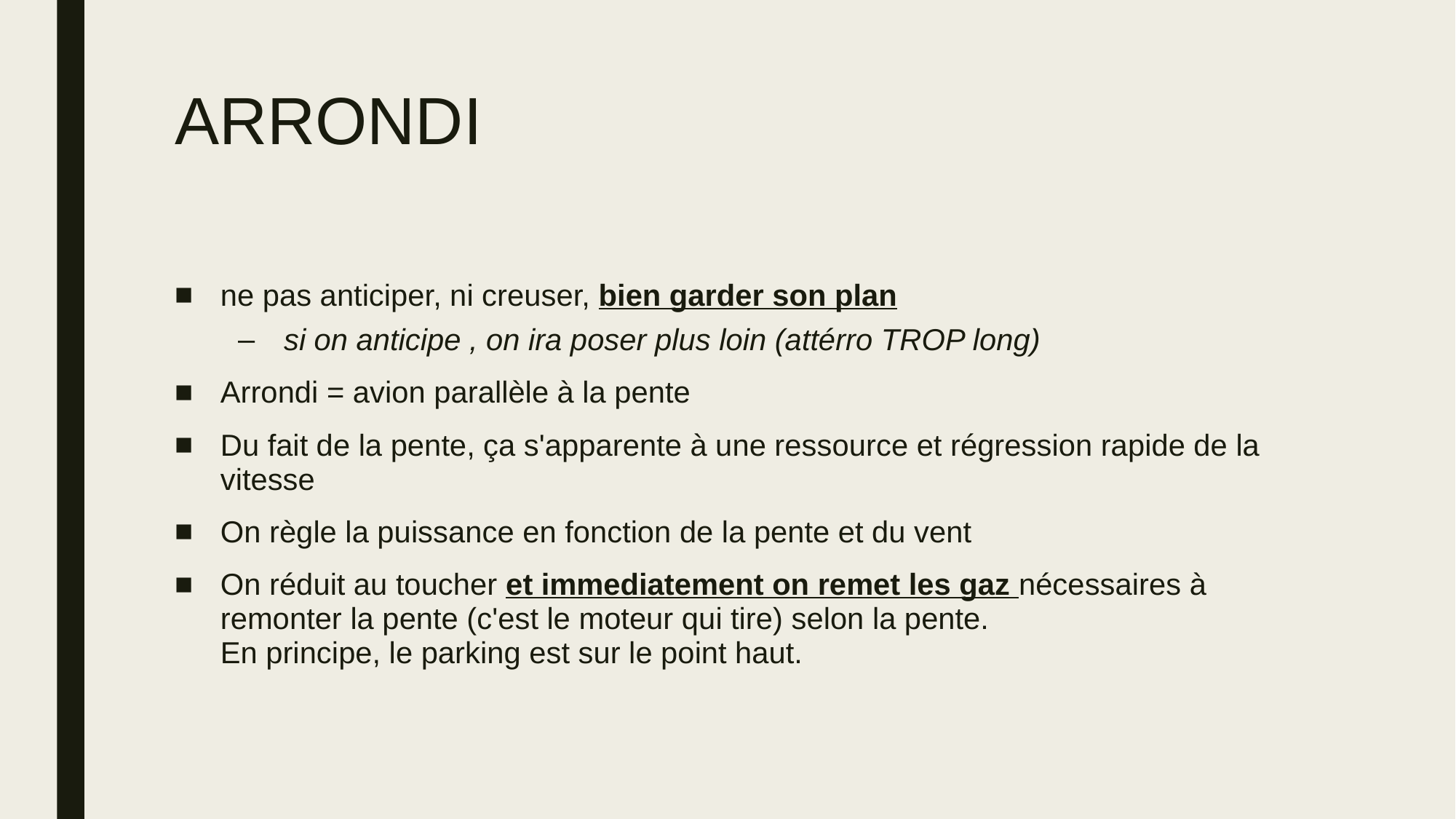

# ARRONDI
ne pas anticiper, ni creuser, bien garder son plan
si on anticipe , on ira poser plus loin (attérro TROP long)
Arrondi = avion parallèle à la pente
Du fait de la pente, ça s'apparente à une ressource et régression rapide de la vitesse
On règle la puissance en fonction de la pente et du vent
On réduit au toucher et immediatement on remet les gaz nécessaires à remonter la pente (c'est le moteur qui tire) selon la pente.
En principe, le parking est sur le point haut.